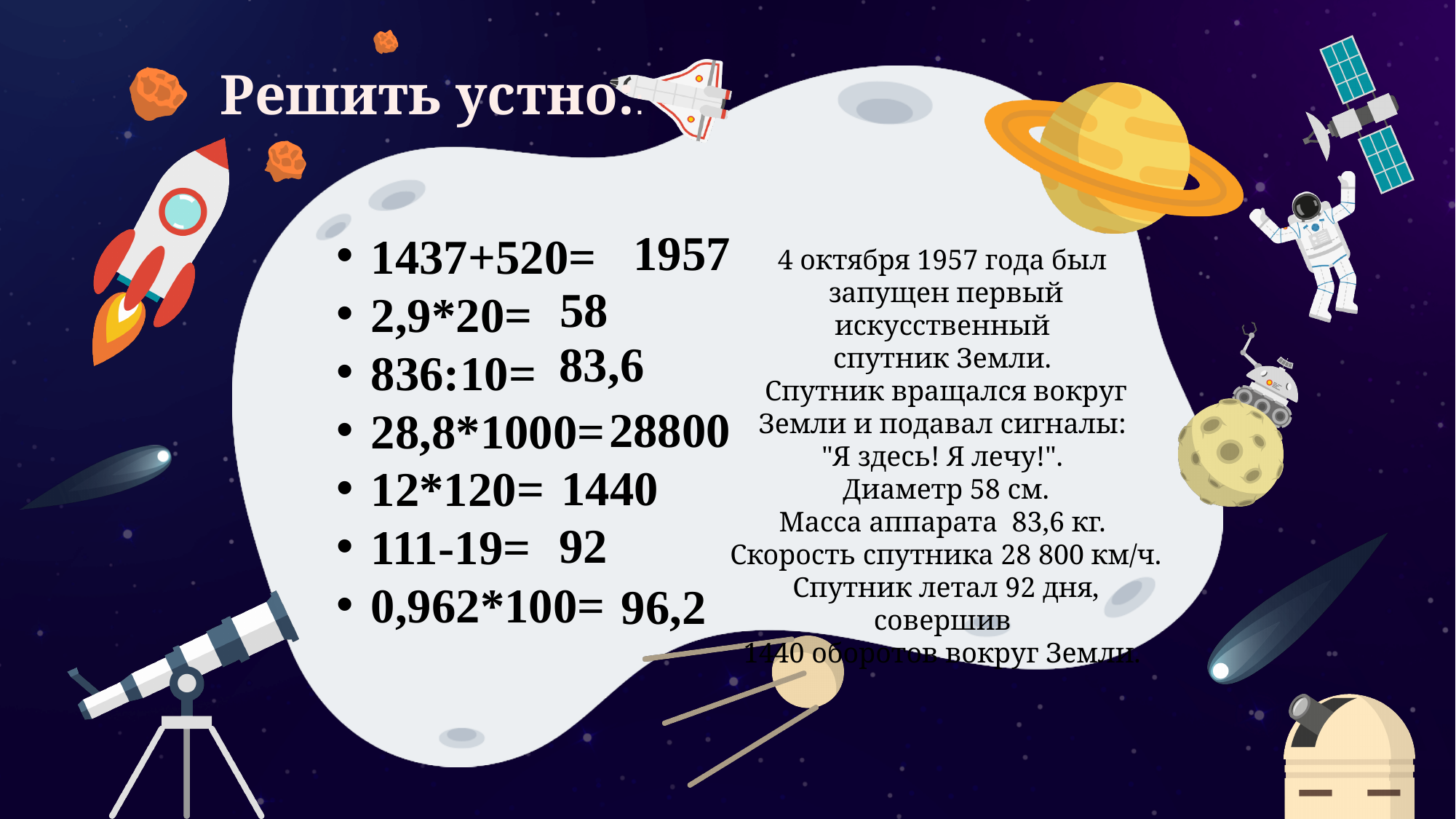

Решить устно::
1957
1437+520=
2,9*20=
836:10=
28,8*1000=
12*120=
111-19=
0,962*100=
4 октября 1957 года был
запущен первый искусственный
спутник Земли.
Спутник вращался вокруг Земли и подавал сигналы:
"Я здесь! Я лечу!".
Диаметр 58 см.
Масса аппарата  83,6 кг.
Скорость спутника 28 800 км/ч.
Спутник летал 92 дня, совершив
1440 оборотов вокруг Земли.
58
83,6
28800
1440
92
96,2